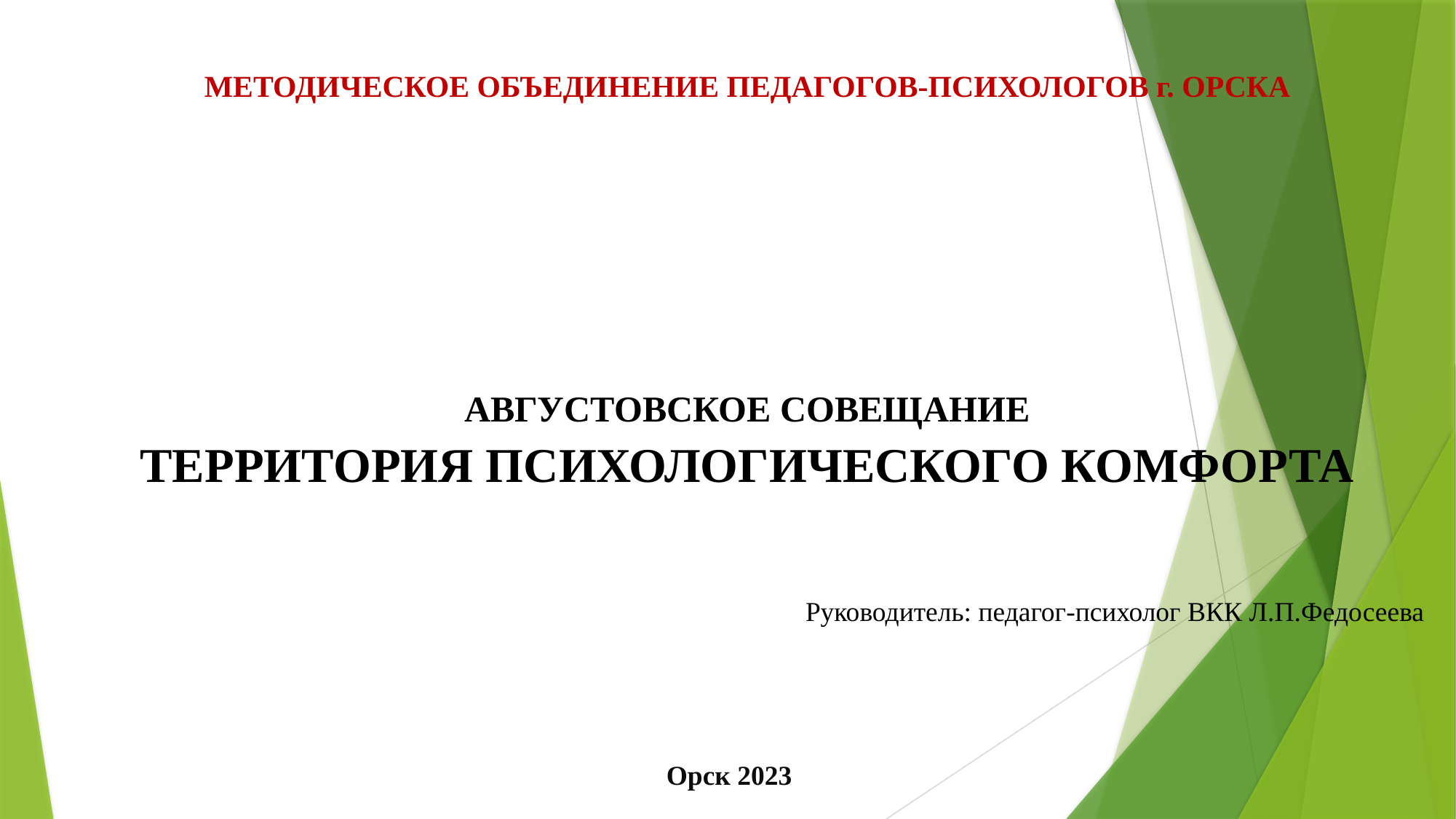

МЕТОДИЧЕСКОЕ ОБЪЕДИНЕНИЕ ПЕДАГОГОВ-ПСИХОЛОГОВ г. ОРСКА

АВГУСТОВСКОЕ СОВЕЩАНИЕ
ТЕРРИТОРИЯ ПСИХОЛОГИЧЕСКОГО КОМФОРТА
Руководитель: педагог-психолог ВКК Л.П.Федосеева
Орск 2023